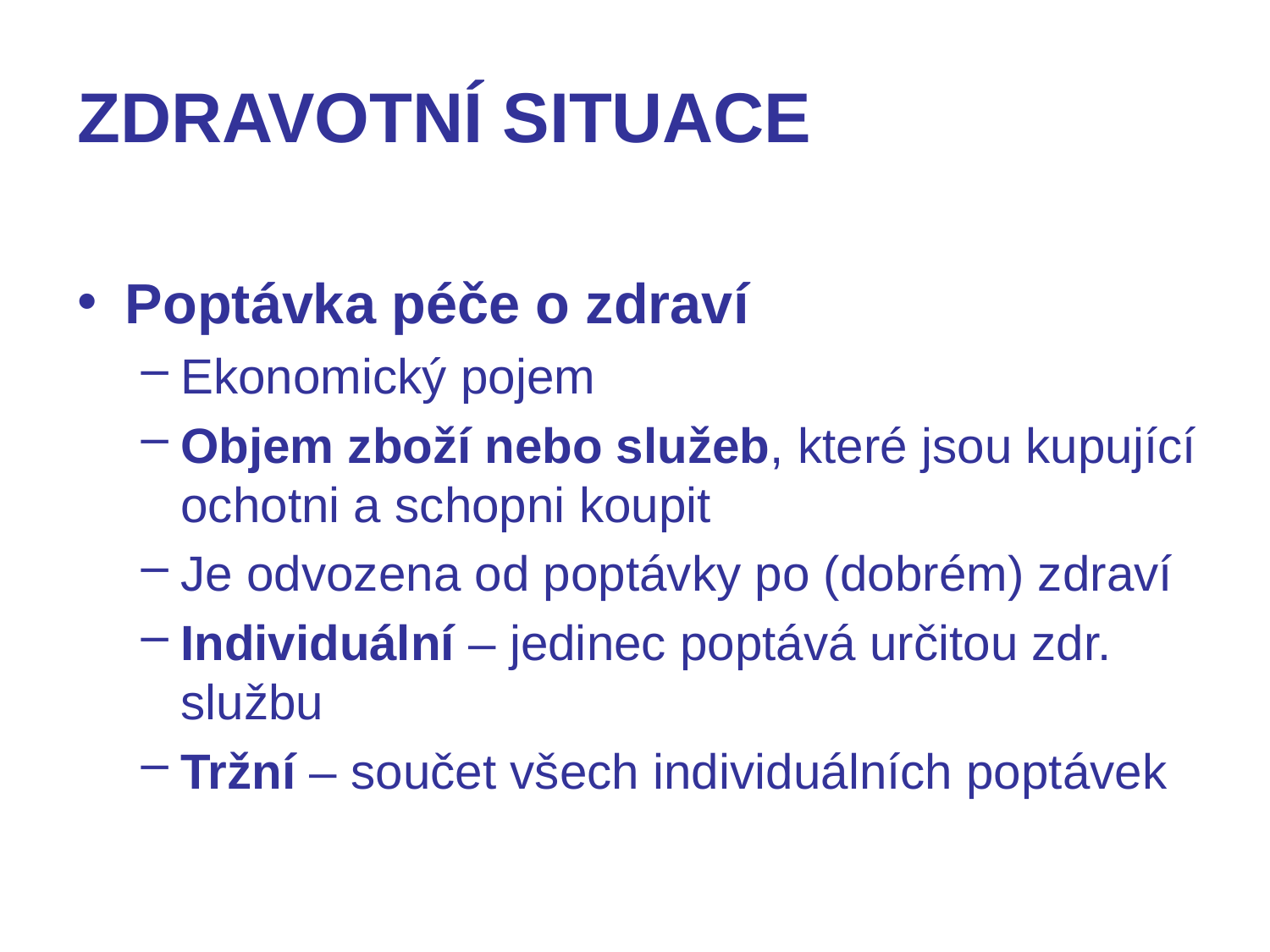

ZDRAVOTNÍ SITUACE

Poptávka péče o zdraví
Ekonomický pojem
Objem zboží nebo služeb, které jsou kupující ochotni a schopni koupit
Je odvozena od poptávky po (dobrém) zdraví
Individuální – jedinec poptává určitou zdr. službu
Tržní – součet všech individuálních poptávek